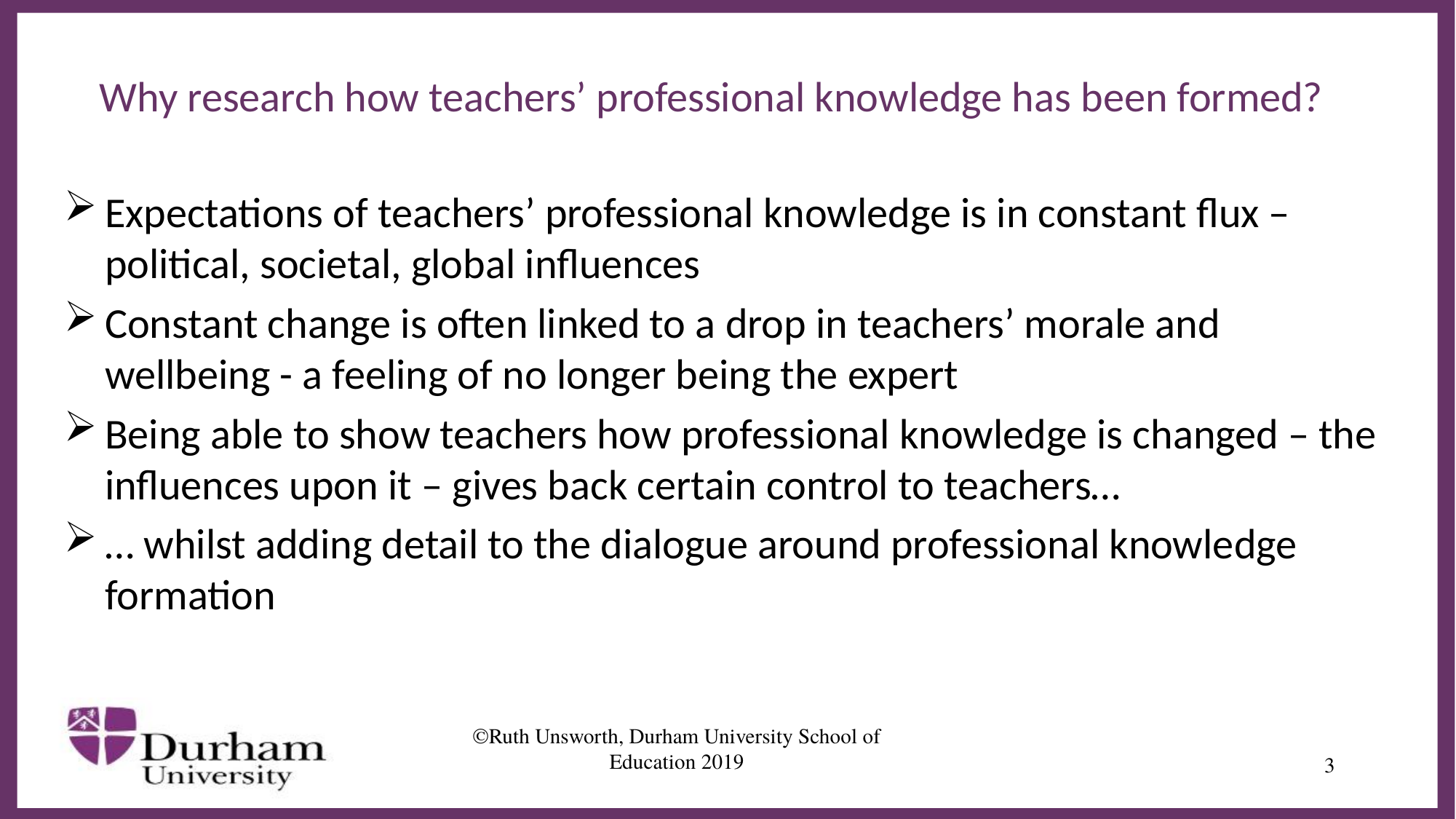

# Why research how teachers’ professional knowledge has been formed?
Expectations of teachers’ professional knowledge is in constant flux – political, societal, global influences
Constant change is often linked to a drop in teachers’ morale and wellbeing - a feeling of no longer being the expert
Being able to show teachers how professional knowledge is changed – the influences upon it – gives back certain control to teachers…
… whilst adding detail to the dialogue around professional knowledge formation

©Ruth Unsworth, Durham University School of Education 2019
3